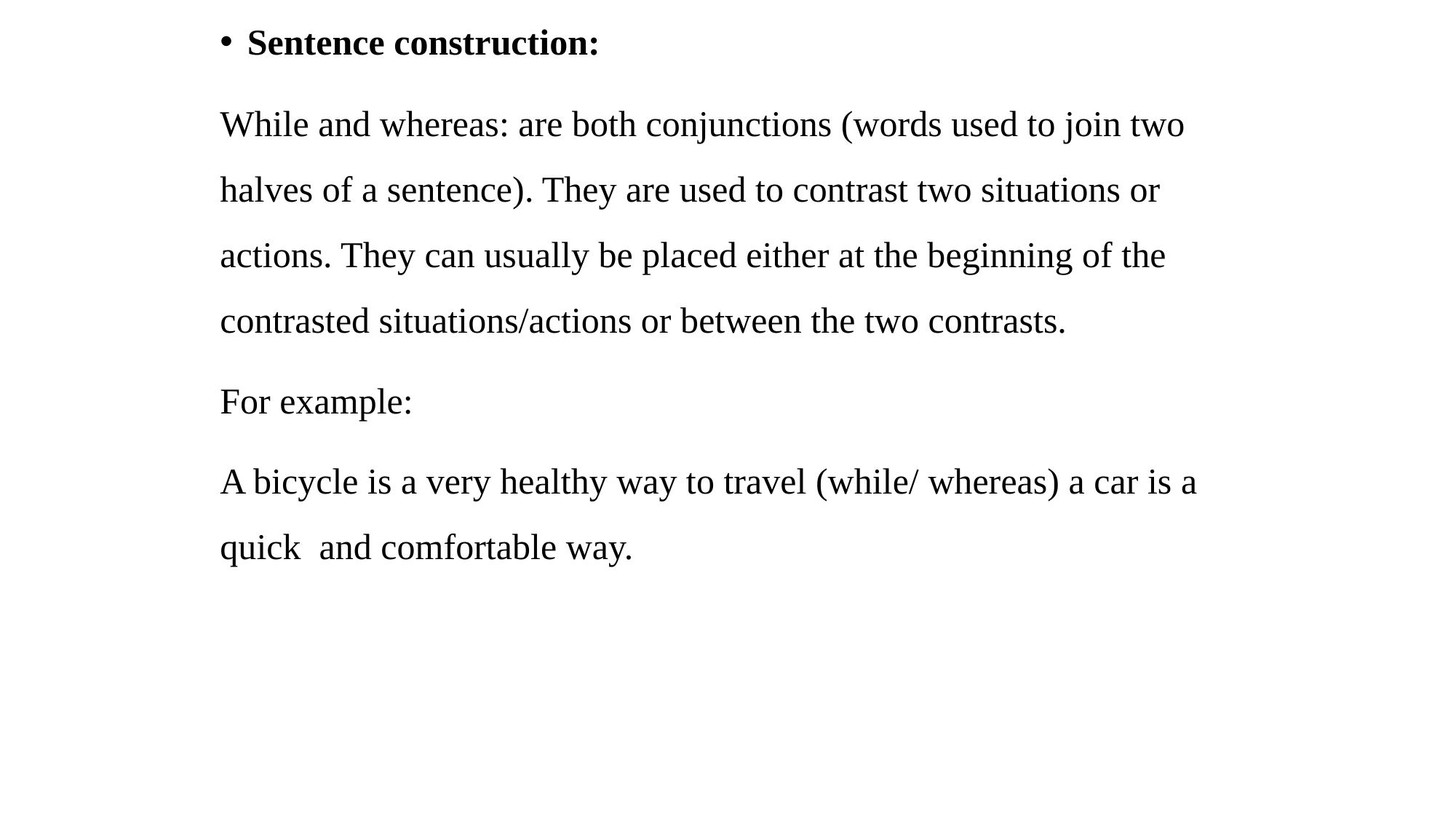

Sentence construction:
While and whereas: are both conjunctions (words used to join two halves of a sentence). They are used to contrast two situations or actions. They can usually be placed either at the beginning of the contrasted situations/actions or between the two contrasts.
For example:
A bicycle is a very healthy way to travel (while/ whereas) a car is a quick  and comfortable way.